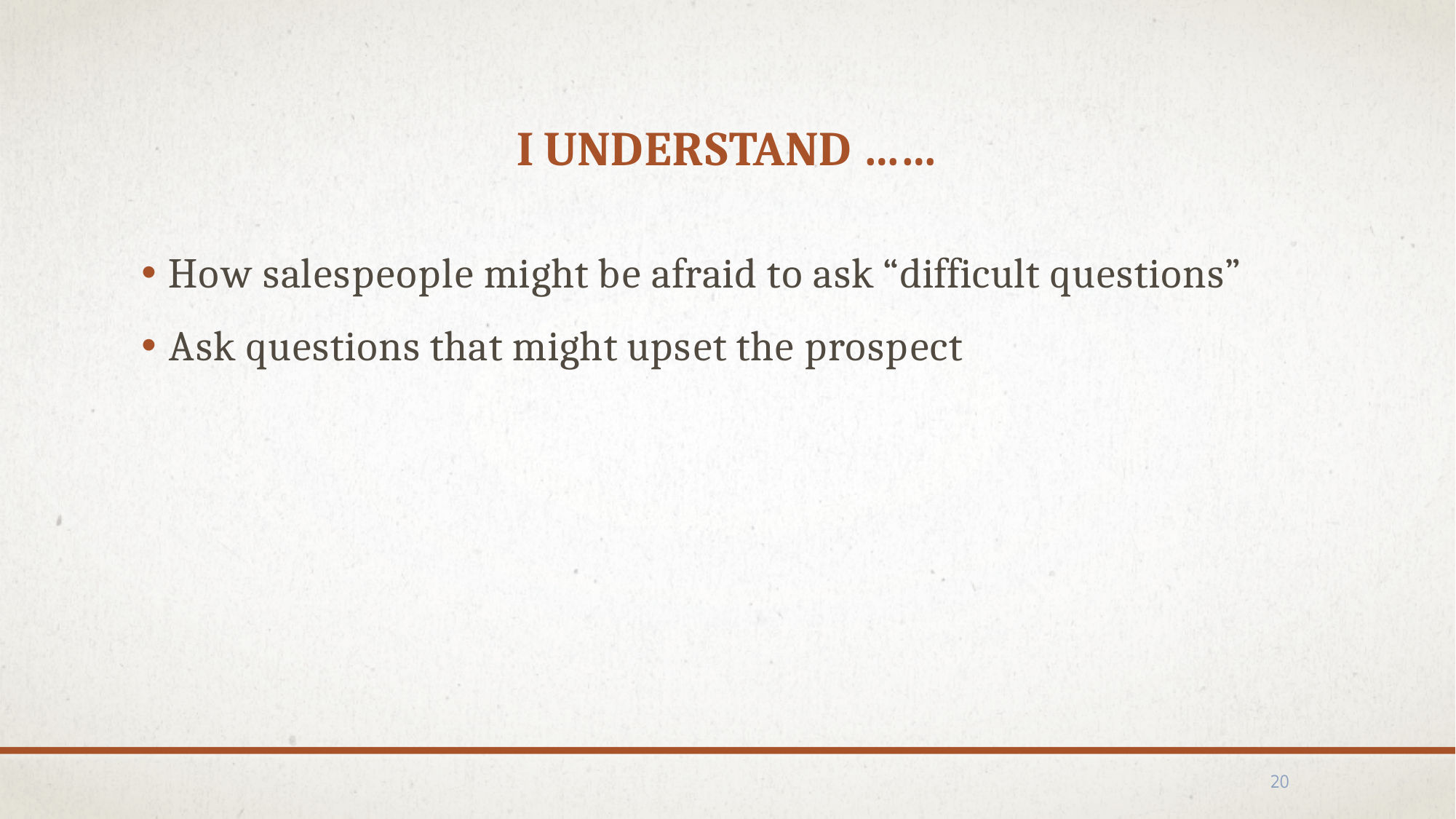

# I Understand ……

How salespeople might be afraid to ask “difficult questions”
Ask questions that might upset the prospect
20